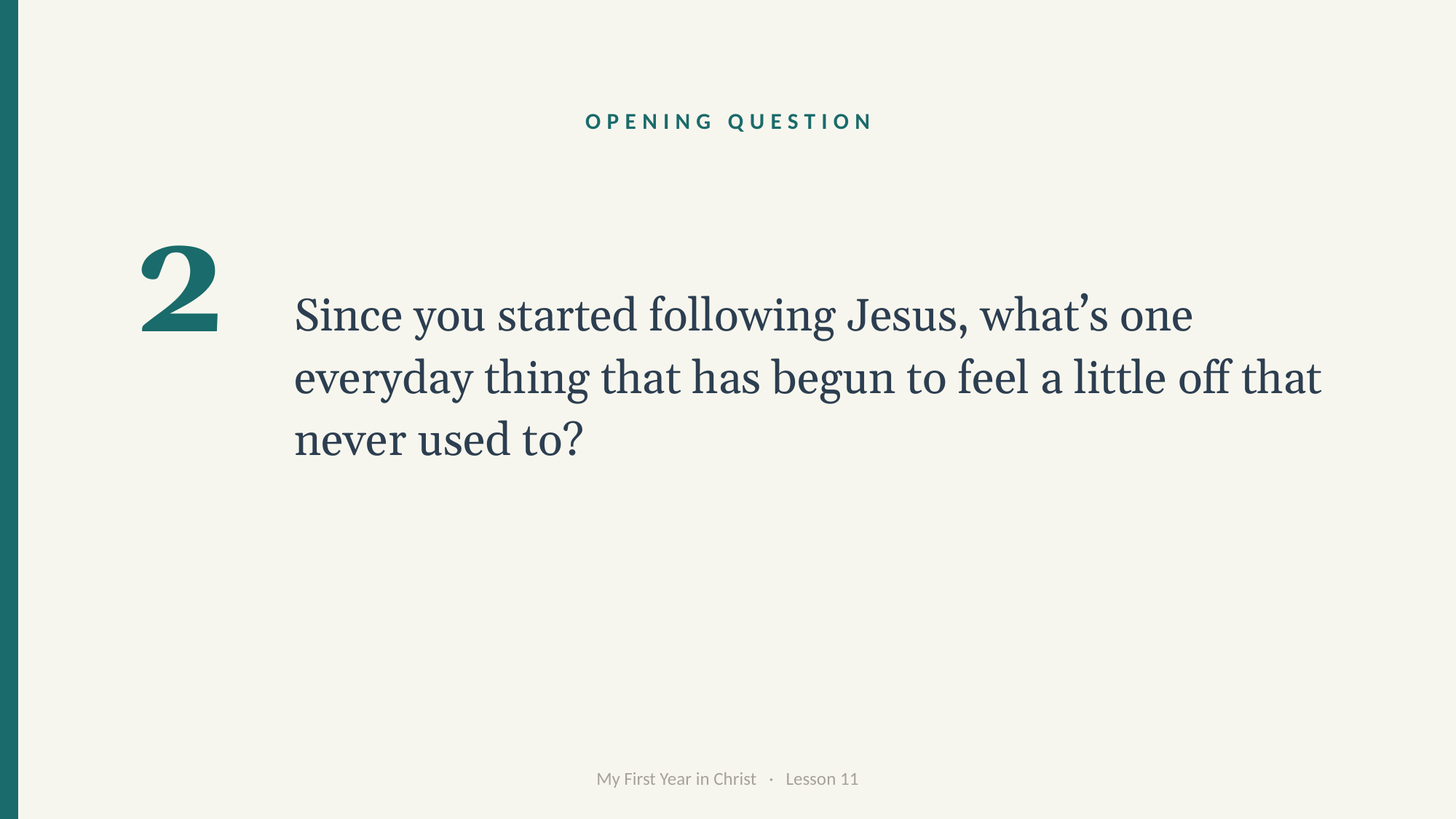

OPENING QUESTION
Since you started following Jesus, what’s one everyday thing that has begun to feel a little off that never used to?
2
My First Year in Christ   ·   Lesson 11